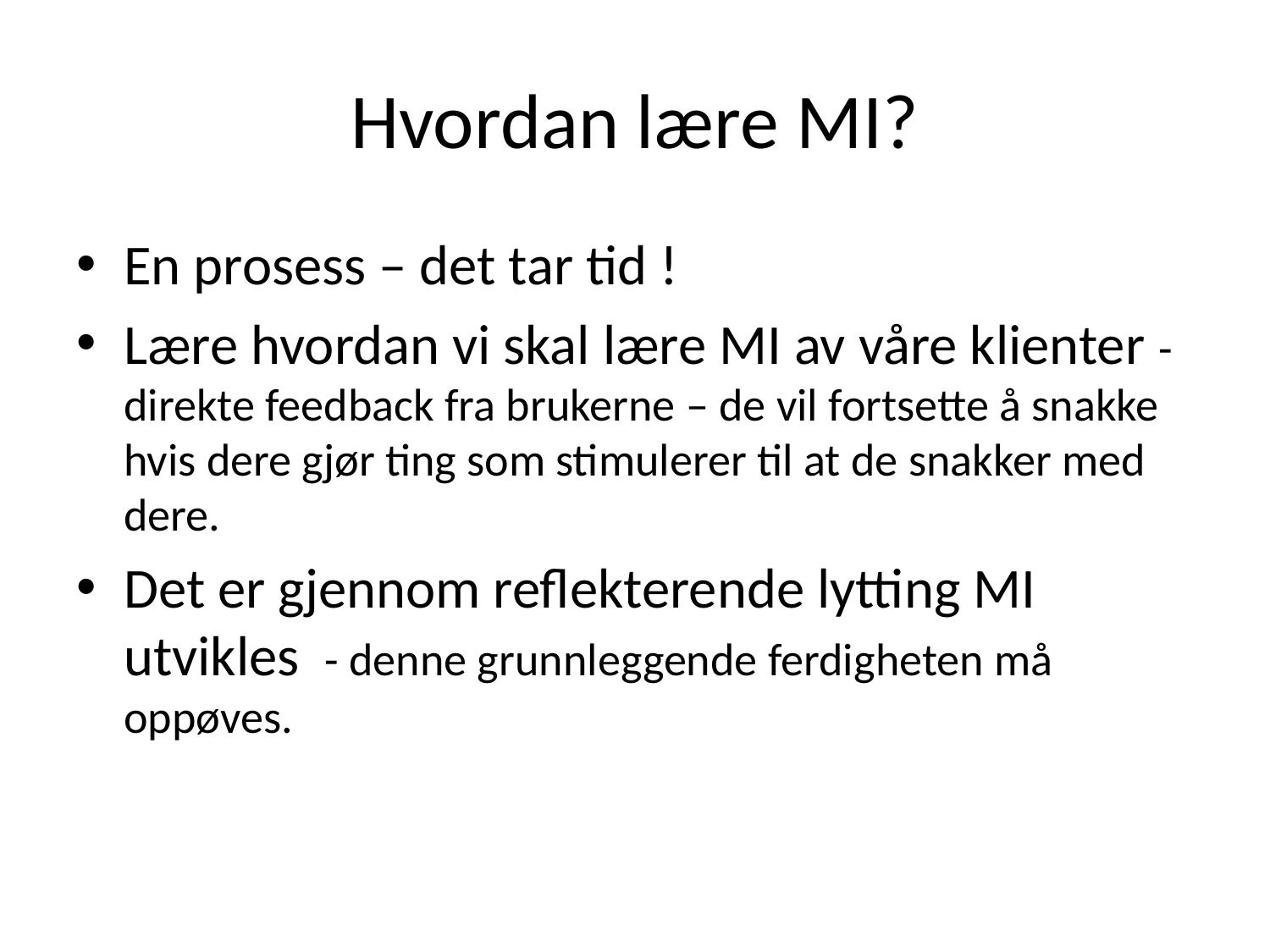

# Hvordan lære MI?
En prosess – det tar tid !
Lære hvordan vi skal lære MI av våre klienter - direkte feedback fra brukerne – de vil fortsette å snakke hvis dere gjør ting som stimulerer til at de snakker med dere.
Det er gjennom reflekterende lytting MI utvikles  - denne grunnleggende ferdigheten må oppøves.